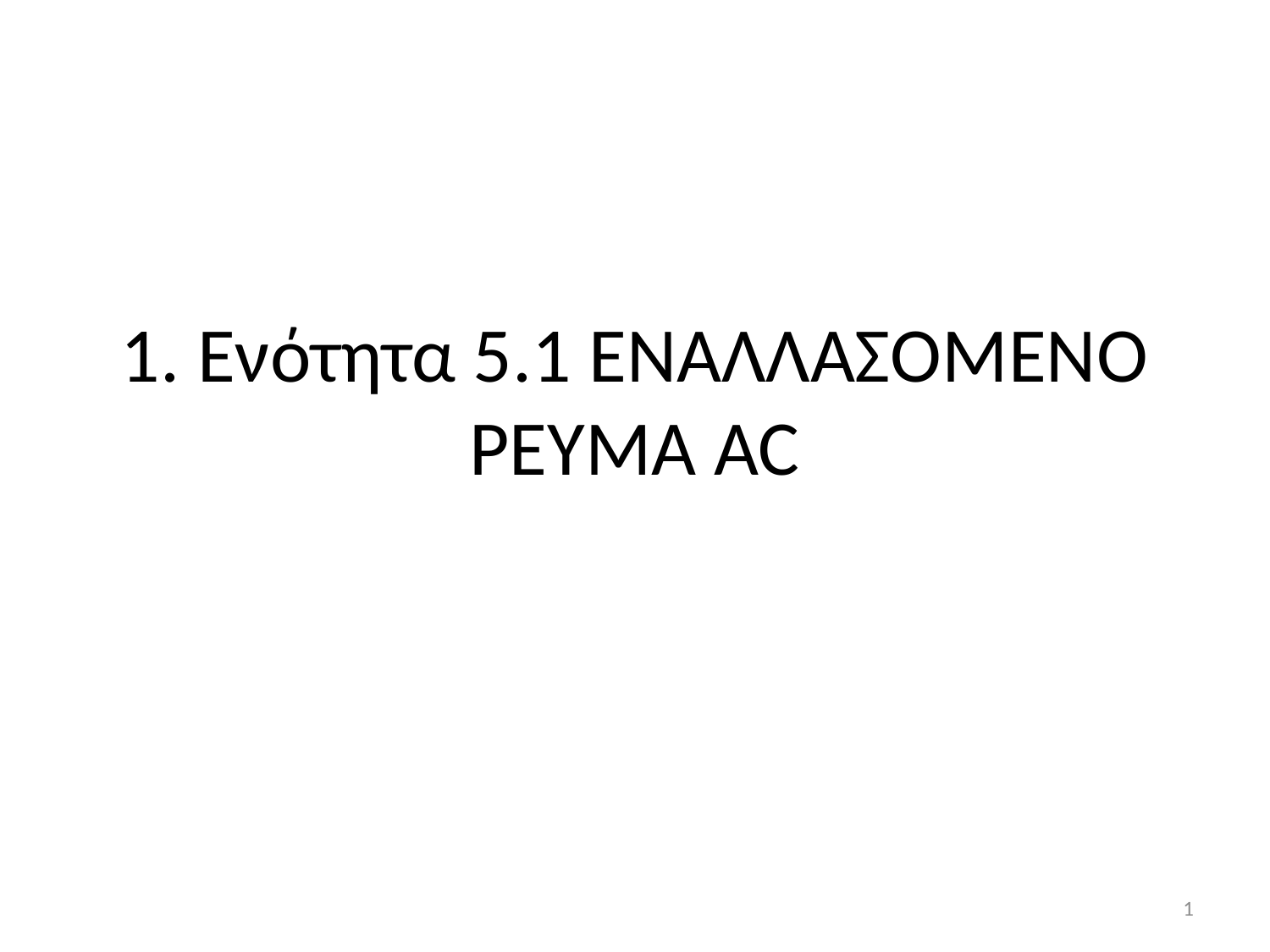

# 1. Ενότητα 5.1 ΕΝΑΛΛΑΣΟΜΕΝΟ ΡΕΥΜΑ AC
1